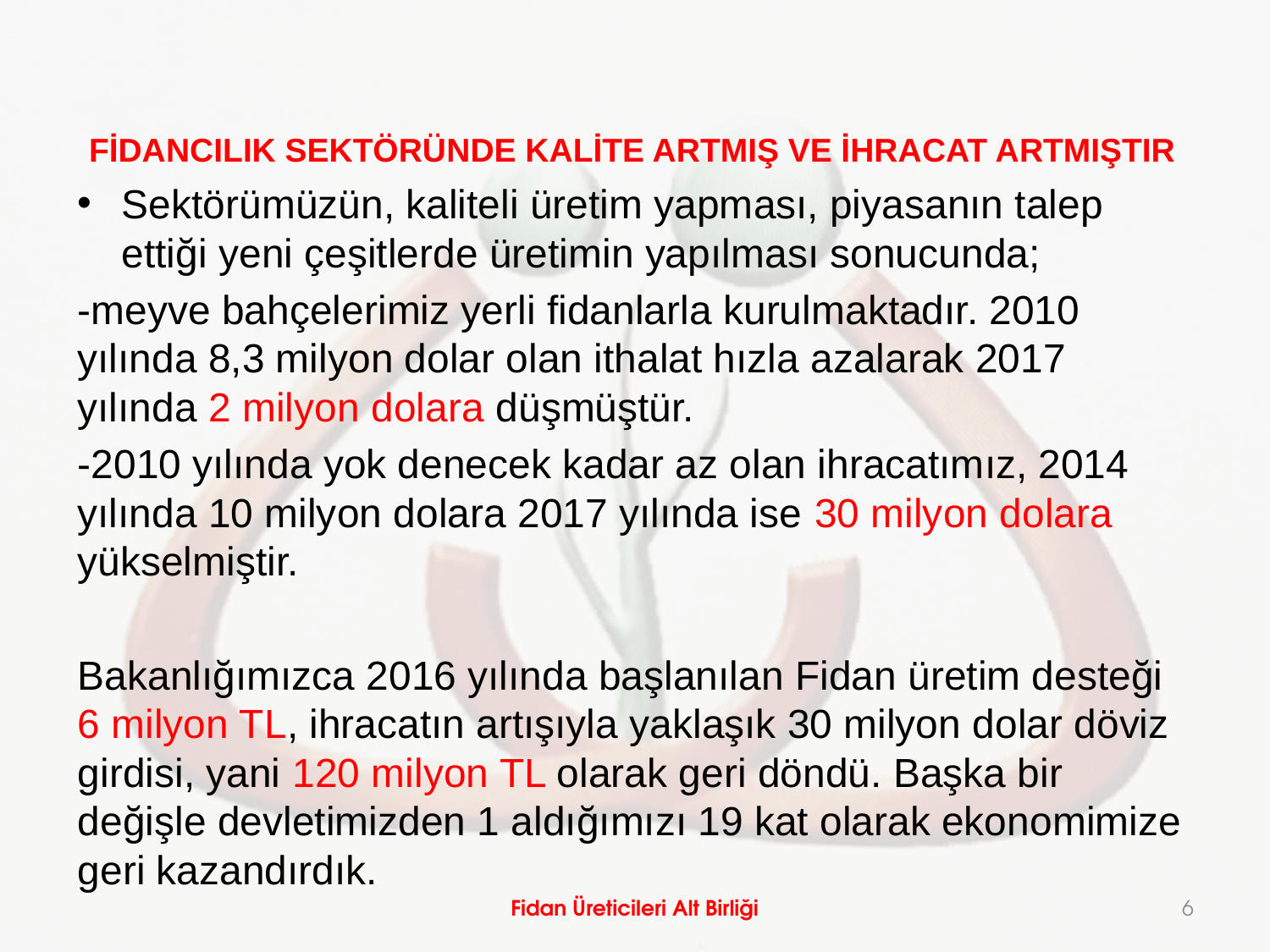

FİDANCILIK SEKTÖRÜNDE KALİTE ARTMIŞ VE İHRACAT ARTMIŞTIR
Sektörümüzün, kaliteli üretim yapması, piyasanın talep ettiği yeni çeşitlerde üretimin yapılması sonucunda;
-meyve bahçelerimiz yerli fidanlarla kurulmaktadır. 2010 yılında 8,3 milyon dolar olan ithalat hızla azalarak 2017 yılında 2 milyon dolara düşmüştür.
-2010 yılında yok denecek kadar az olan ihracatımız, 2014 yılında 10 milyon dolara 2017 yılında ise 30 milyon dolara yükselmiştir.

Bakanlığımızca 2016 yılında başlanılan Fidan üretim desteği 6 milyon TL, ihracatın artışıyla yaklaşık 30 milyon dolar döviz girdisi, yani 120 milyon TL olarak geri döndü. Başka bir değişle devletimizden 1 aldığımızı 19 kat olarak ekonomimize geri kazandırdık.

Fidan Üreticileri Alt Birliği
6